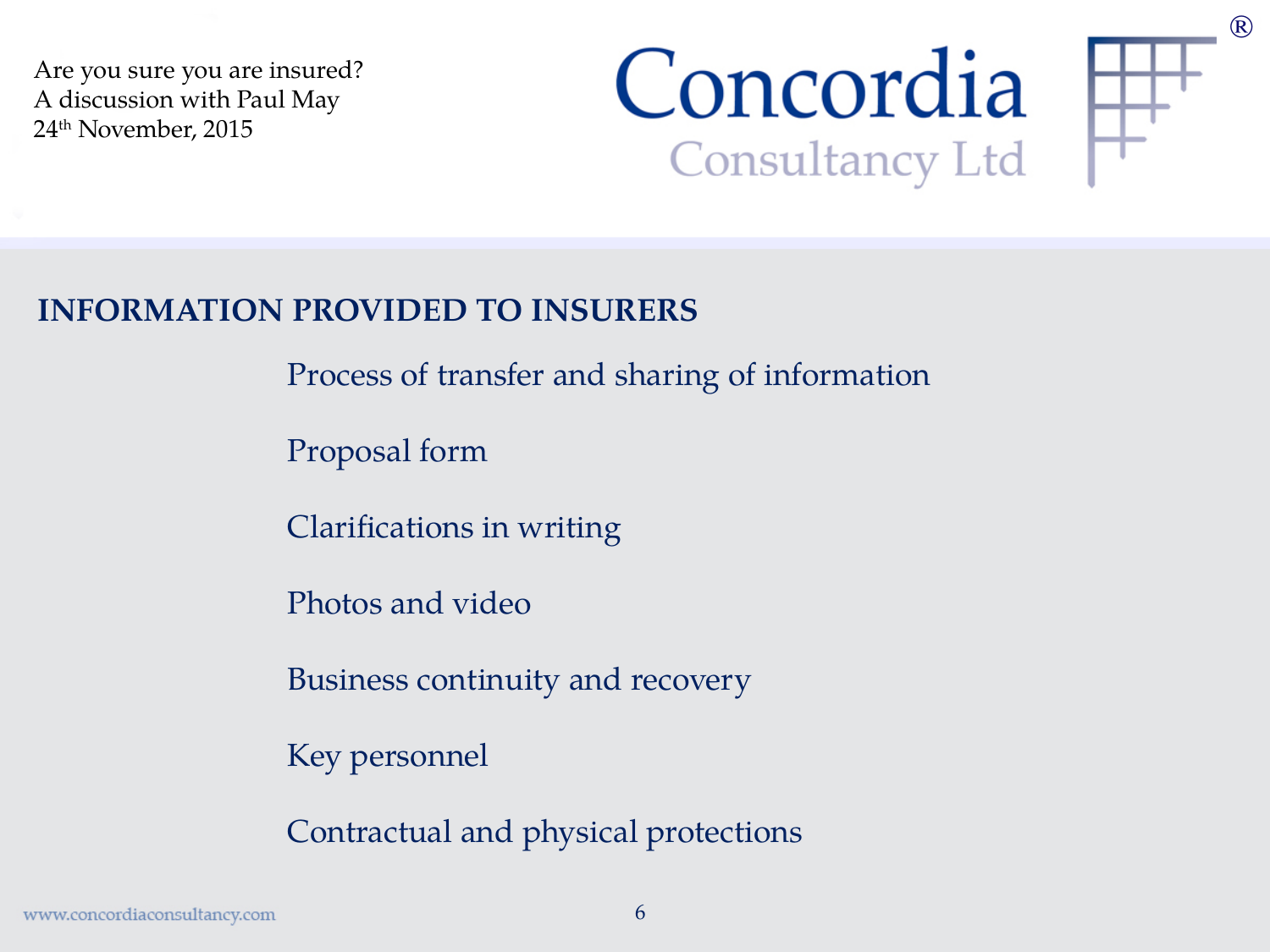

®

Process of transfer and sharing of information

Proposal form

Clarifications in writing

Photos and video

Business continuity and recovery

Key personnel

Contractual and physical protections

Are you sure you are insured?
A discussion with Paul May
24th November, 2015

INFORMATION PROVIDED TO INSURERS

6